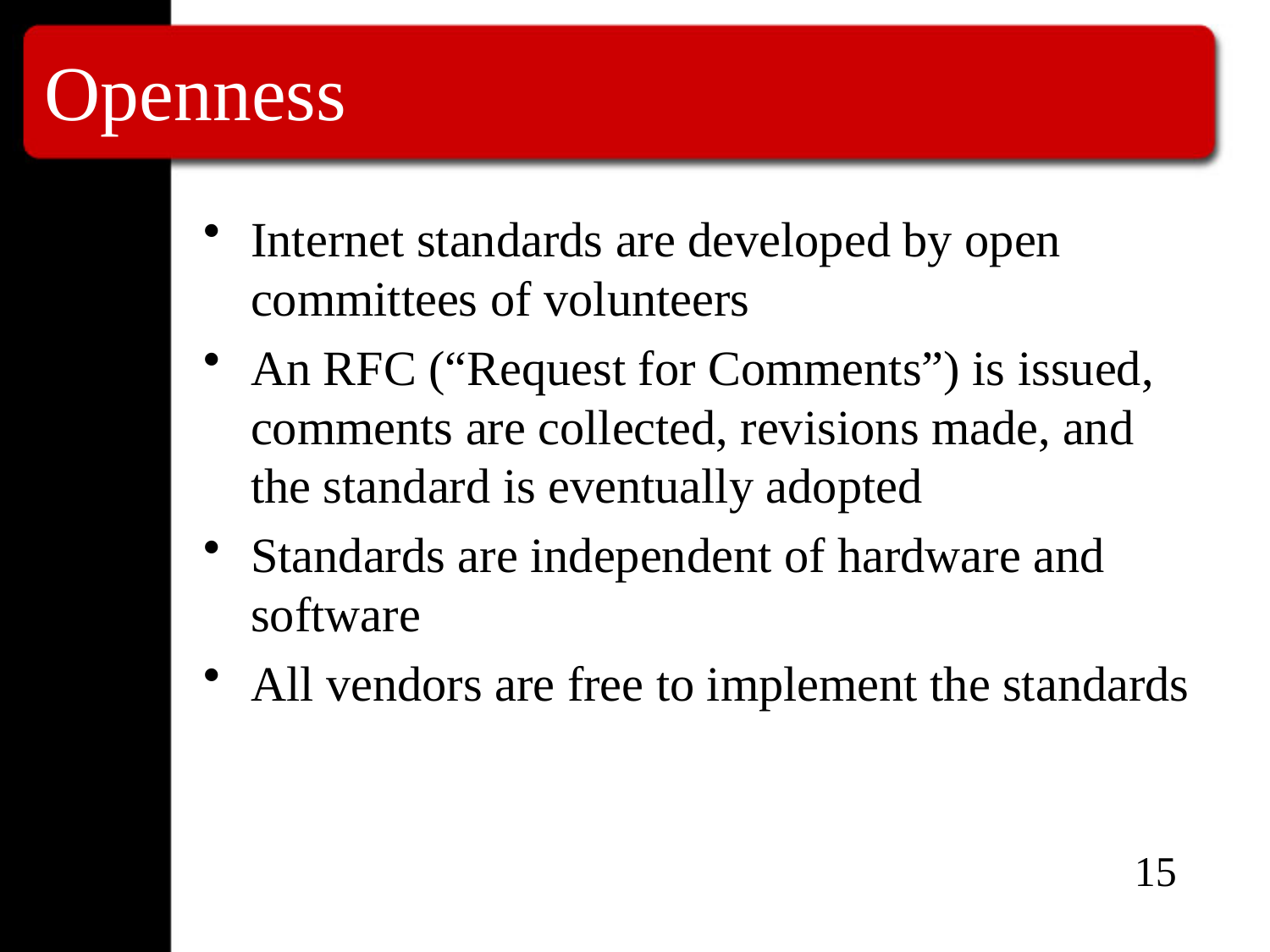

# Openness
Internet standards are developed by open committees of volunteers
An RFC (“Request for Comments”) is issued, comments are collected, revisions made, and the standard is eventually adopted
Standards are independent of hardware and software
All vendors are free to implement the standards